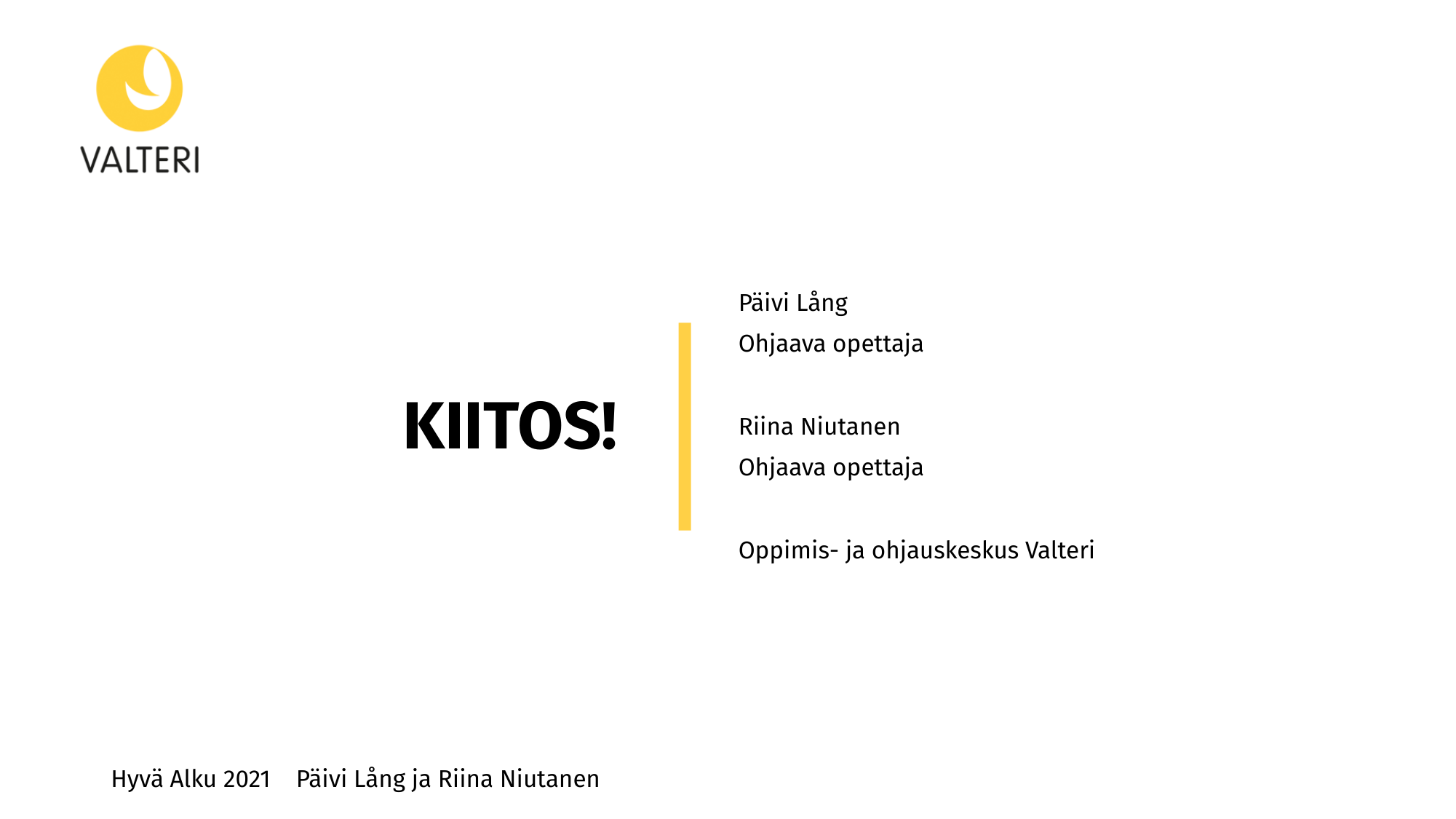

Päivi Lång
Ohjaava opettaja

Riina Niutanen
Ohjaava opettaja

Oppimis- ja ohjauskeskus Valteri

# KIITOS!
Hyvä Alku 2021    Päivi Lång ja Riina Niutanen